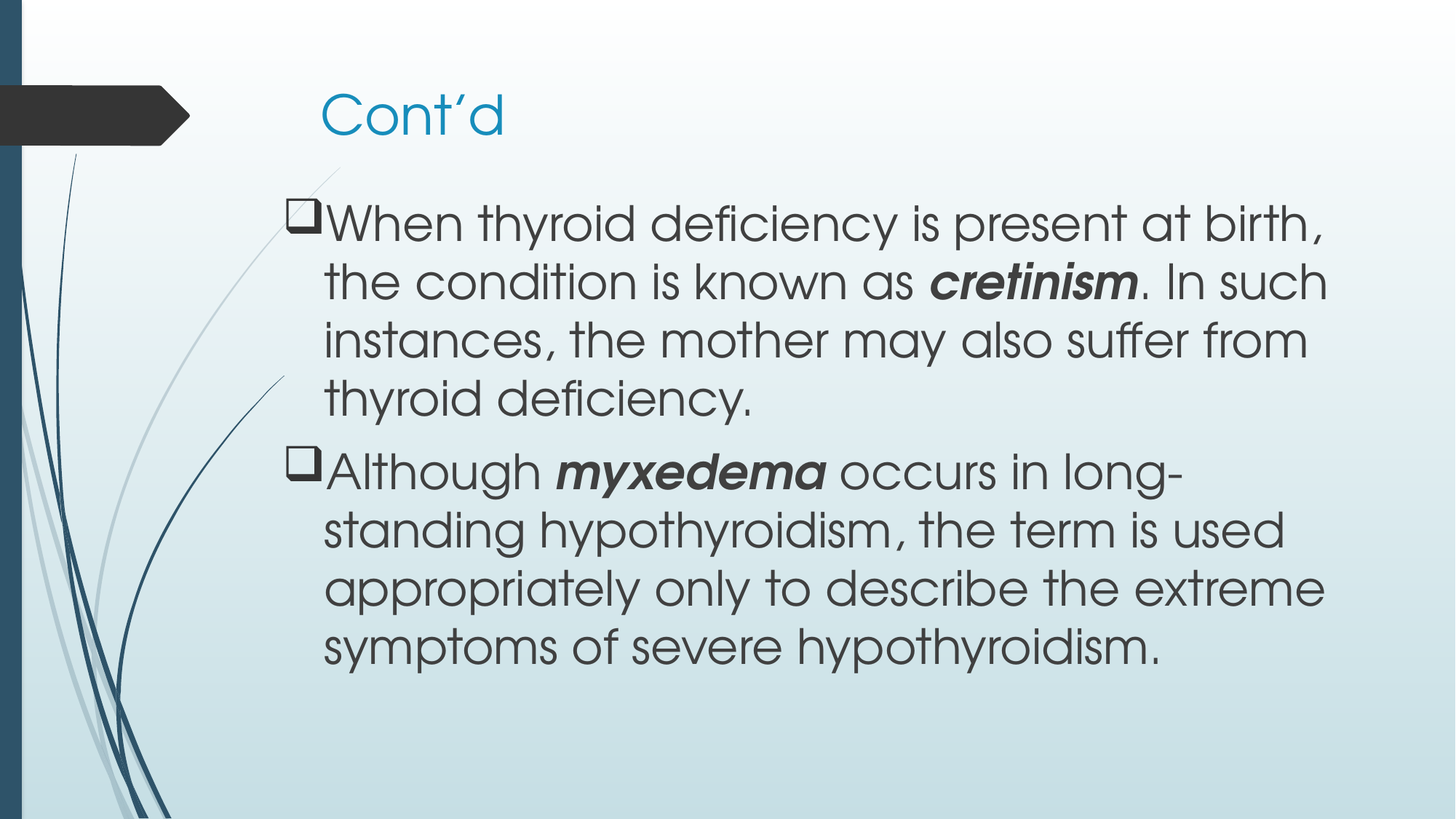

# Cont’d
When thyroid deficiency is present at birth, the condition is known as cretinism. In such instances, the mother may also suffer from thyroid deficiency.
Although myxedema occurs in long-standing hypothyroidism, the term is used appropriately only to describe the extreme symptoms of severe hypothyroidism.